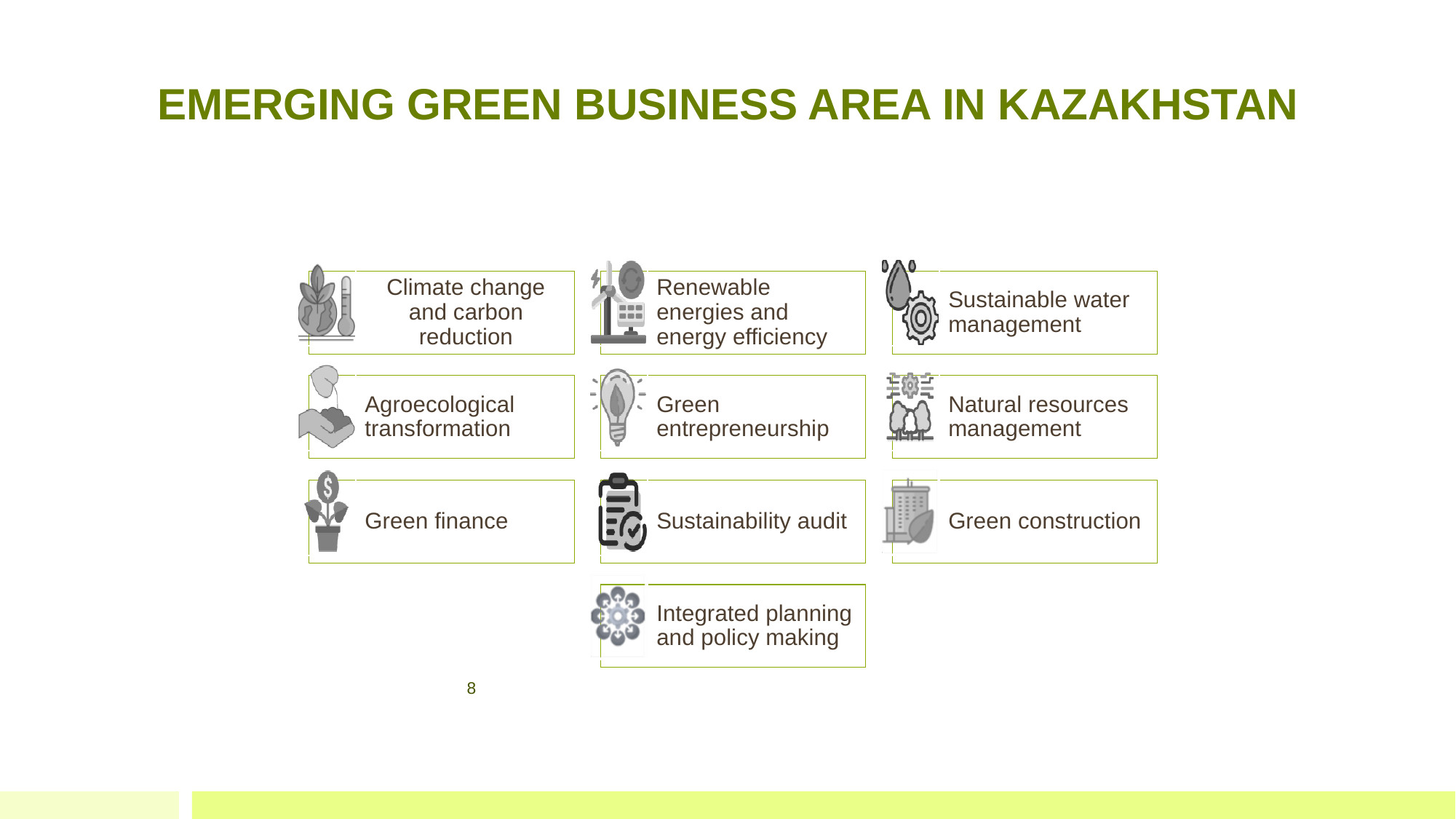

# EMERGING GREEN BUSINESS AREA IN KAZAKHSTAN
Climate change and carbon reduction
Renewable energies and energy efficiency
Sustainable water management
Agroecological transformation
Green entrepreneurship
Natural resources management
Green finance
Sustainability audit
Green construction
Integrated planning and policy making
8